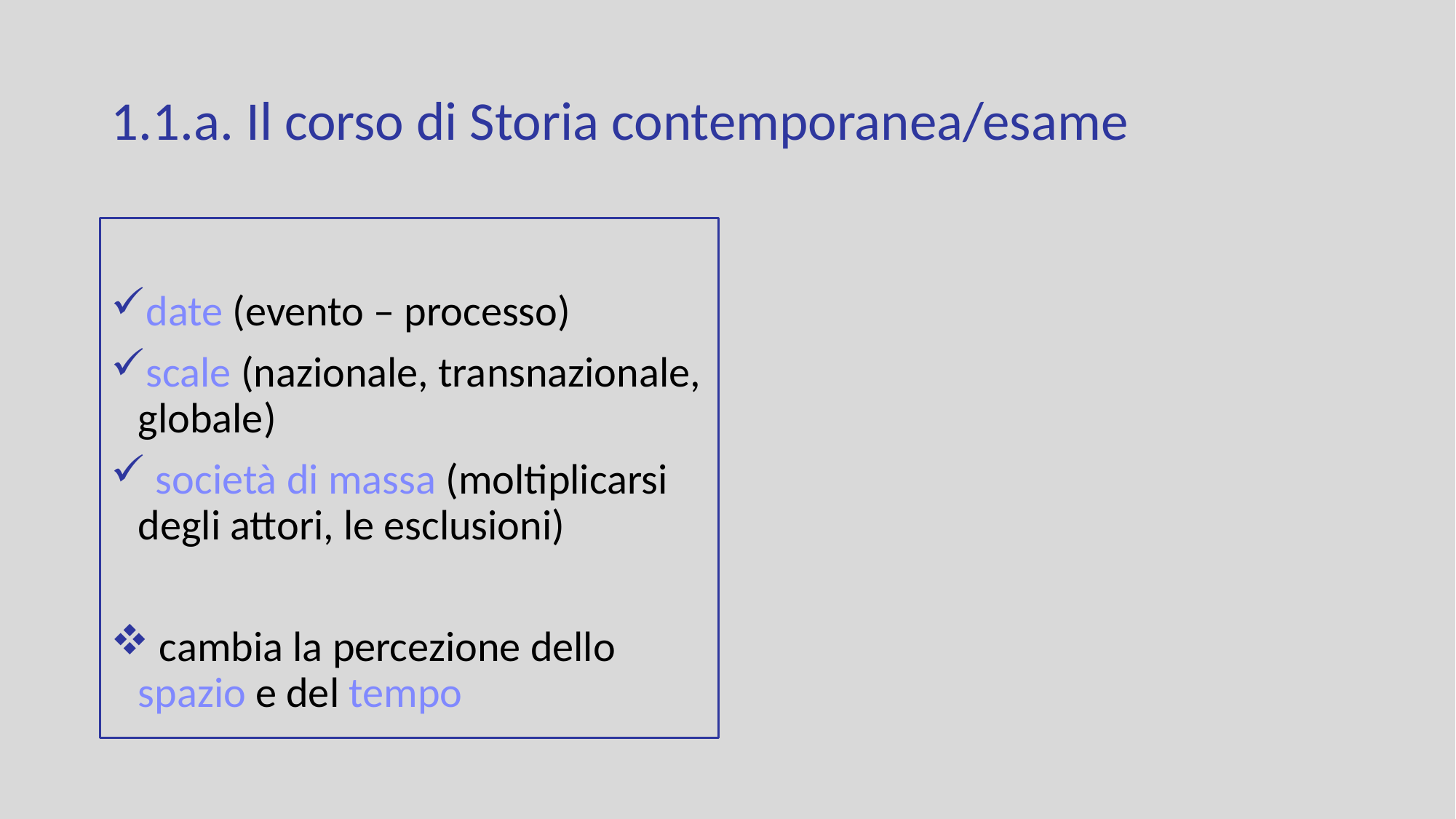

# 1.1.a. Il corso di Storia contemporanea/esame

date (evento – processo)
scale (nazionale, transnazionale, globale)
 società di massa (moltiplicarsi degli attori, le esclusioni)

 cambia la percezione dello spazio e del tempo